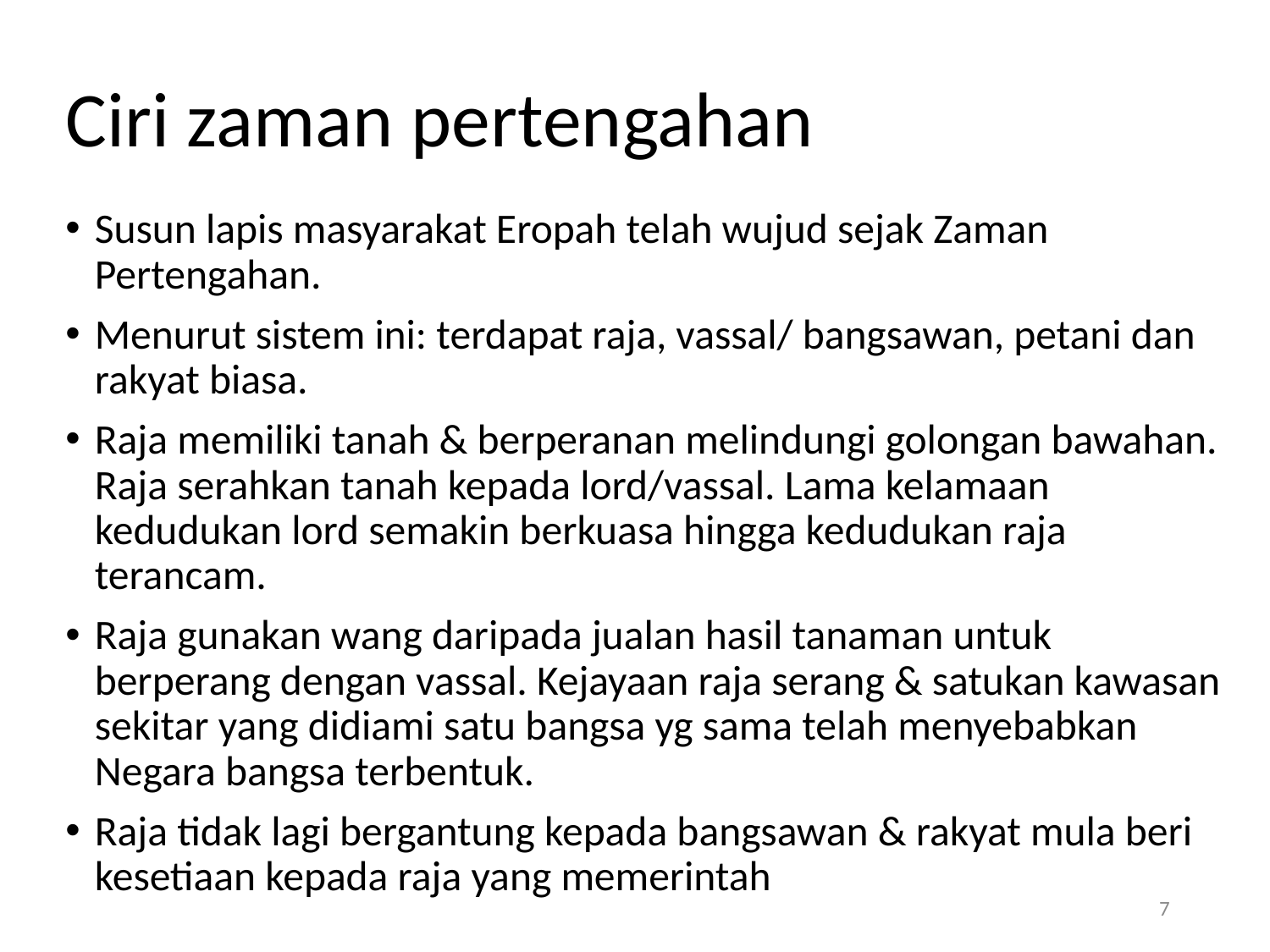

# Ciri zaman pertengahan
Susun lapis masyarakat Eropah telah wujud sejak Zaman Pertengahan.
Menurut sistem ini: terdapat raja, vassal/ bangsawan, petani dan rakyat biasa.
Raja memiliki tanah & berperanan melindungi golongan bawahan. Raja serahkan tanah kepada lord/vassal. Lama kelamaan kedudukan lord semakin berkuasa hingga kedudukan raja terancam.
Raja gunakan wang daripada jualan hasil tanaman untuk berperang dengan vassal. Kejayaan raja serang & satukan kawasan sekitar yang didiami satu bangsa yg sama telah menyebabkan Negara bangsa terbentuk.
Raja tidak lagi bergantung kepada bangsawan & rakyat mula beri kesetiaan kepada raja yang memerintah
7